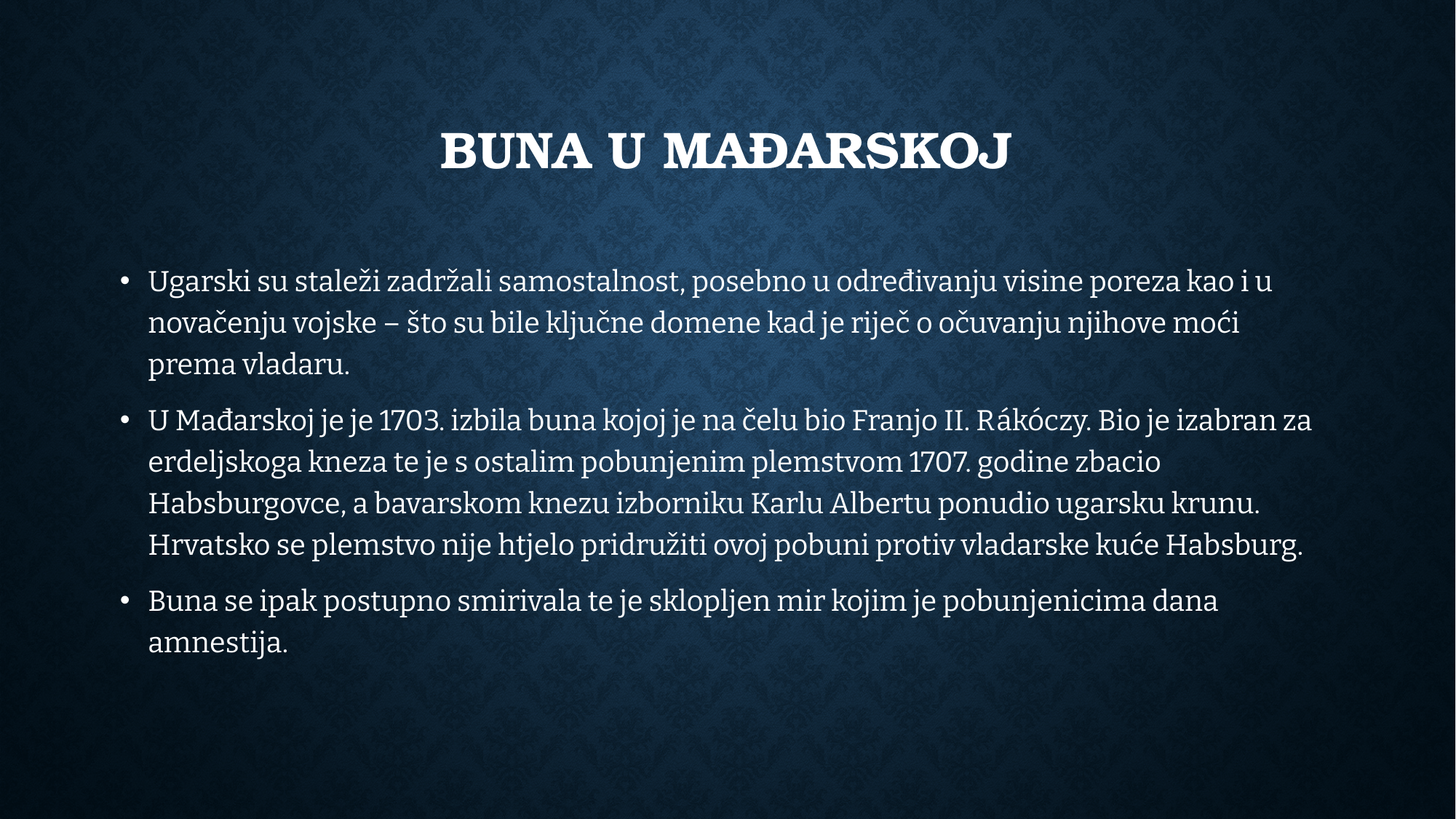

# Buna u Mađarskoj
Ugarski su staleži zadržali samostalnost, posebno u određivanju visine poreza kao i u novačenju vojske – što su bile ključne domene kad je riječ o očuvanju njihove moći prema vladaru.
U Mađarskoj je je 1703. izbila buna kojoj je na čelu bio Franjo II. Rákóczy. Bio je izabran za erdeljskoga kneza te je s ostalim pobunjenim plemstvom 1707. godine zbacio Habsburgovce, a bavarskom knezu izborniku Karlu Albertu ponudio ugarsku krunu. Hrvatsko se plemstvo nije htjelo pridružiti ovoj pobuni protiv vladarske kuće Habsburg.
Buna se ipak postupno smirivala te je sklopljen mir kojim je pobunjenicima dana amnestija.